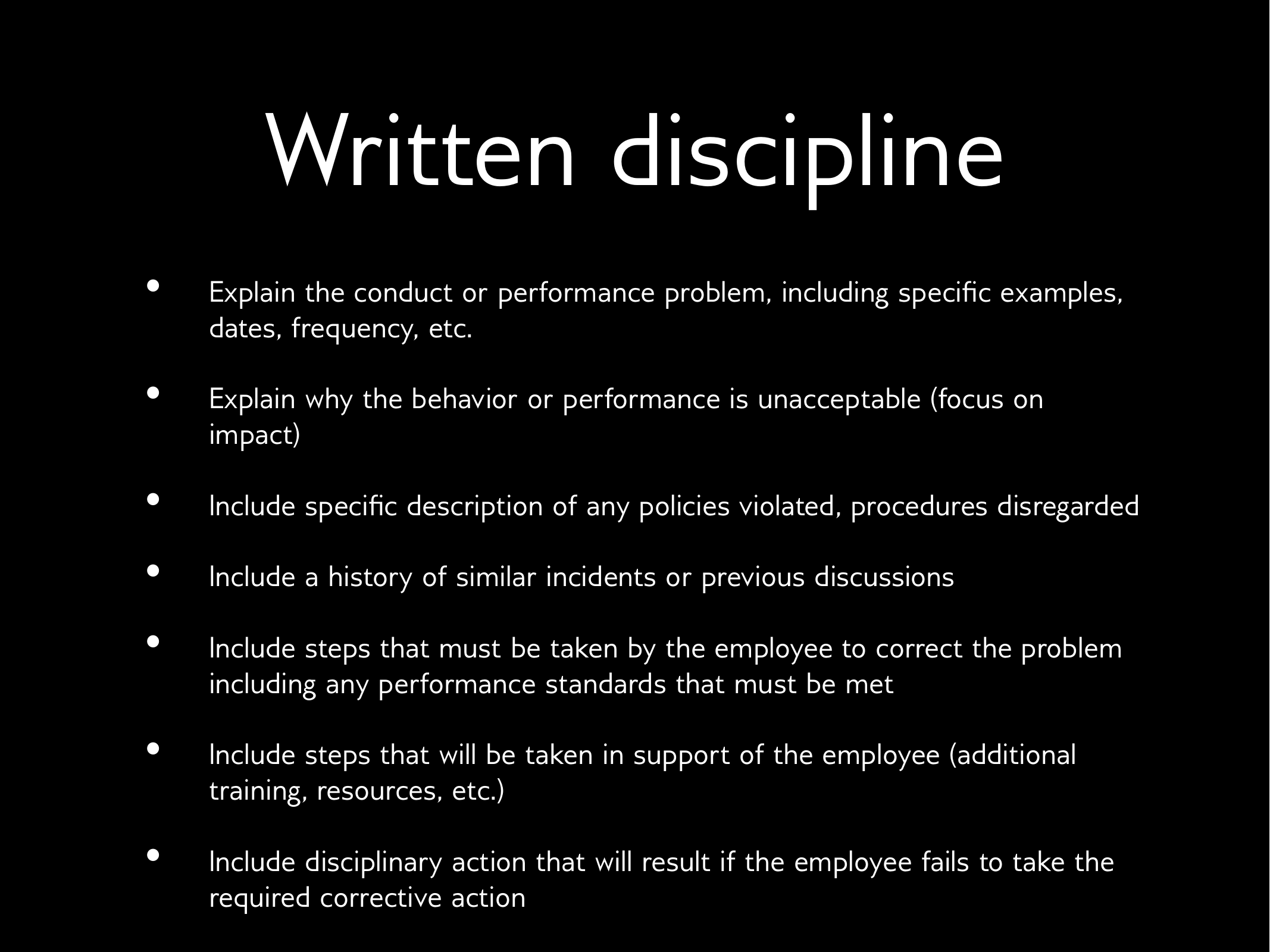

# Written discipline
Explain the conduct or performance problem, including specific examples, dates, frequency, etc.
Explain why the behavior or performance is unacceptable (focus on impact)
Include specific description of any policies violated, procedures disregarded
Include a history of similar incidents or previous discussions
Include steps that must be taken by the employee to correct the problem including any performance standards that must be met
Include steps that will be taken in support of the employee (additional training, resources, etc.)
Include disciplinary action that will result if the employee fails to take the required corrective action